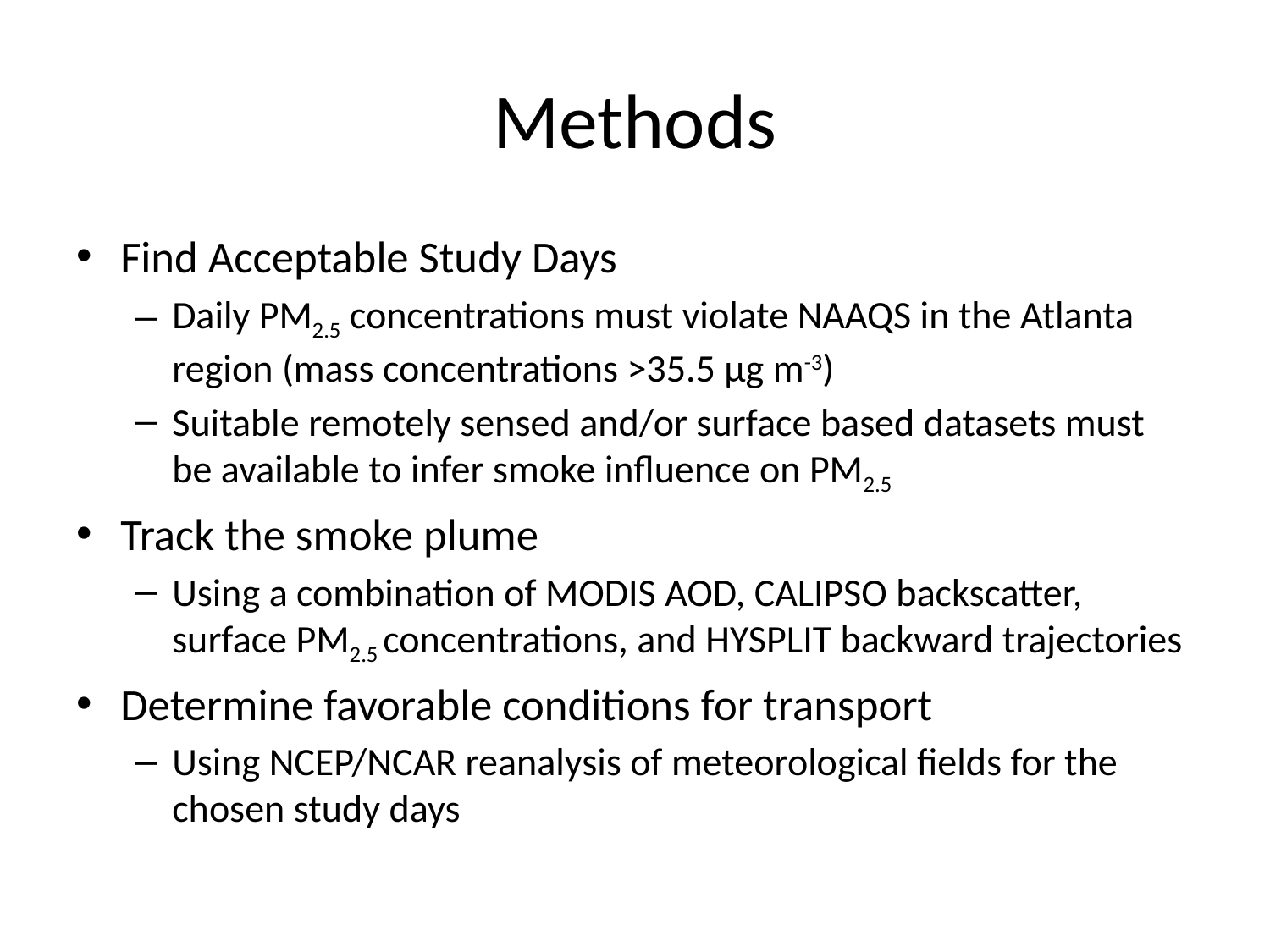

# Methods
Find Acceptable Study Days
Daily PM2.5 concentrations must violate NAAQS in the Atlanta region (mass concentrations >35.5 µg m-3)
Suitable remotely sensed and/or surface based datasets must be available to infer smoke influence on PM2.5
Track the smoke plume
Using a combination of MODIS AOD, CALIPSO backscatter, surface PM2.5 concentrations, and HYSPLIT backward trajectories
Determine favorable conditions for transport
Using NCEP/NCAR reanalysis of meteorological fields for the chosen study days